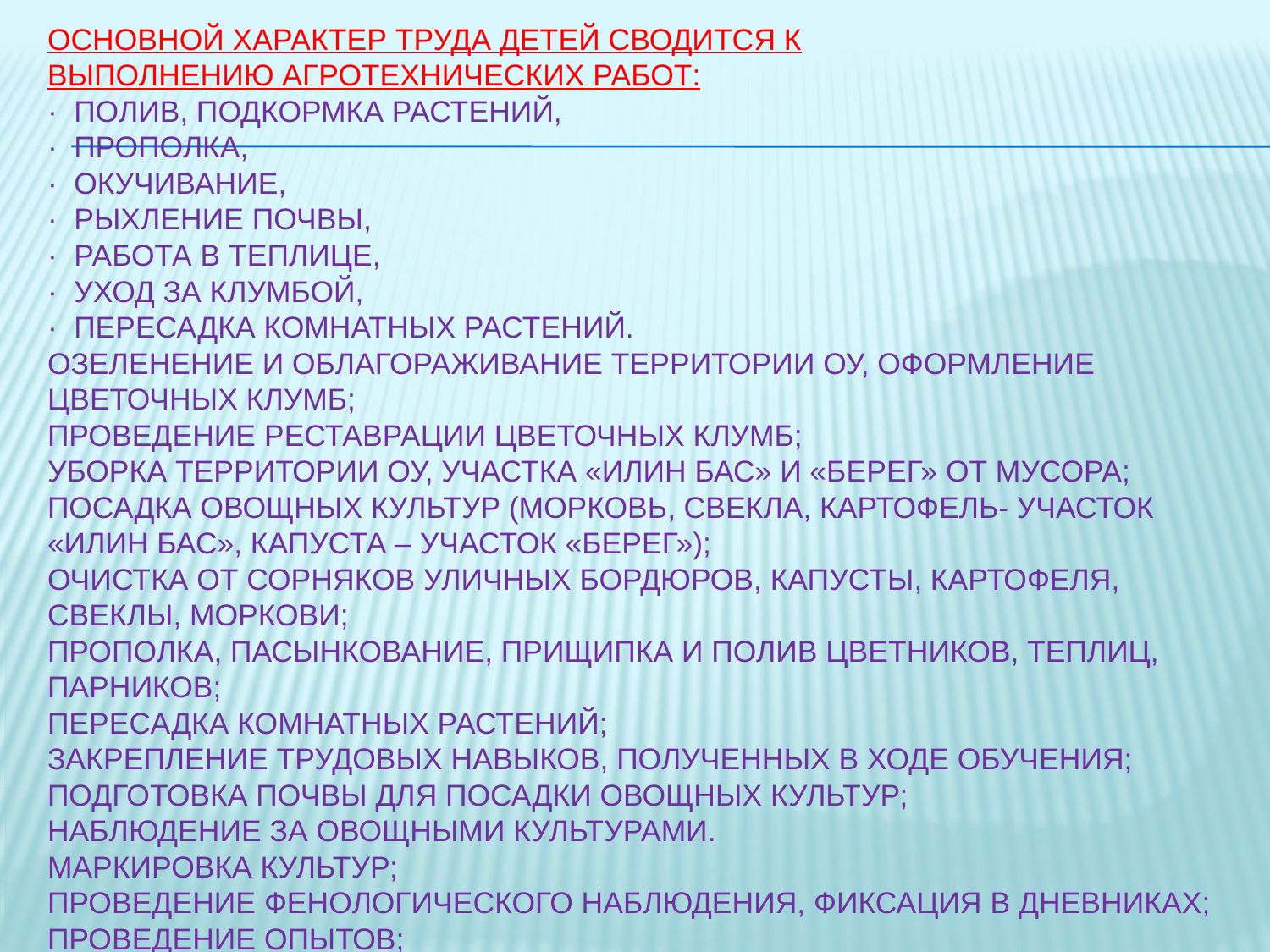

# Основной характер труда детей сводится к выполнению агротехнических работ: ·  полив, подкормка растений, ·  прополка, ·  окучивание, ·  рыхление почвы, ·  работа в теплице, ·  уход за клумбой, ·  пересадка комнатных растений. озеленение и облагораживание территории ОУ, оформление  цветочных клумб; проведение реставрации цветочных клумб; уборка территории ОУ, участка «Илин бас» и «Берег» от мусора; посадка овощных культур (морковь, свекла, картофель- участок «Илин бас», капуста – участок «Берег»); очистка от сорняков уличных бордюров, капусты, картофеля, свеклы, моркови; прополка, пасынкование, прищипка и полив цветников, теплиц, парников; пересадка комнатных растений; закрепление трудовых навыков, полученных в ходе обучения; Подготовка почвы для посадки овощных культур; Наблюдение за овощными культурами. Маркировка культур; Проведение фенологического наблюдения, фиксация в дневниках; Проведение опытов;